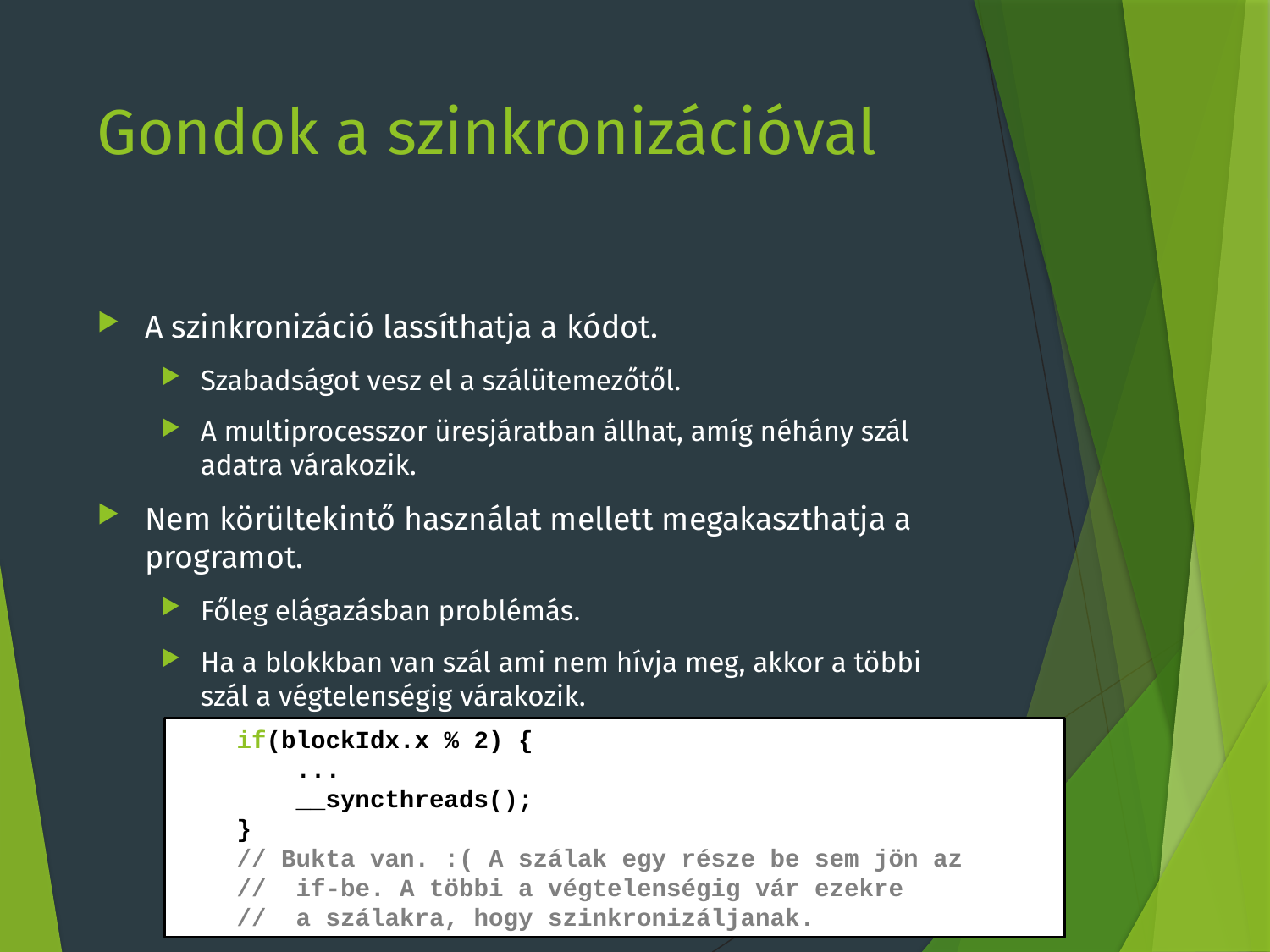

# Gondok a szinkronizációval
A szinkronizáció lassíthatja a kódot.
Szabadságot vesz el a szálütemezőtől.
A multiprocesszor üresjáratban állhat, amíg néhány szál adatra várakozik.
Nem körültekintő használat mellett megakaszthatja a programot.
Főleg elágazásban problémás.
Ha a blokkban van szál ami nem hívja meg, akkor a többi szál a végtelenségig várakozik.
    if(blockIdx.x % 2) {
        ...
        __syncthreads();
    }
    // Bukta van. :( A szálak egy része be sem jön az
    //  if-be. A többi a végtelenségig vár ezekre
    //  a szálakra, hogy szinkronizáljanak.